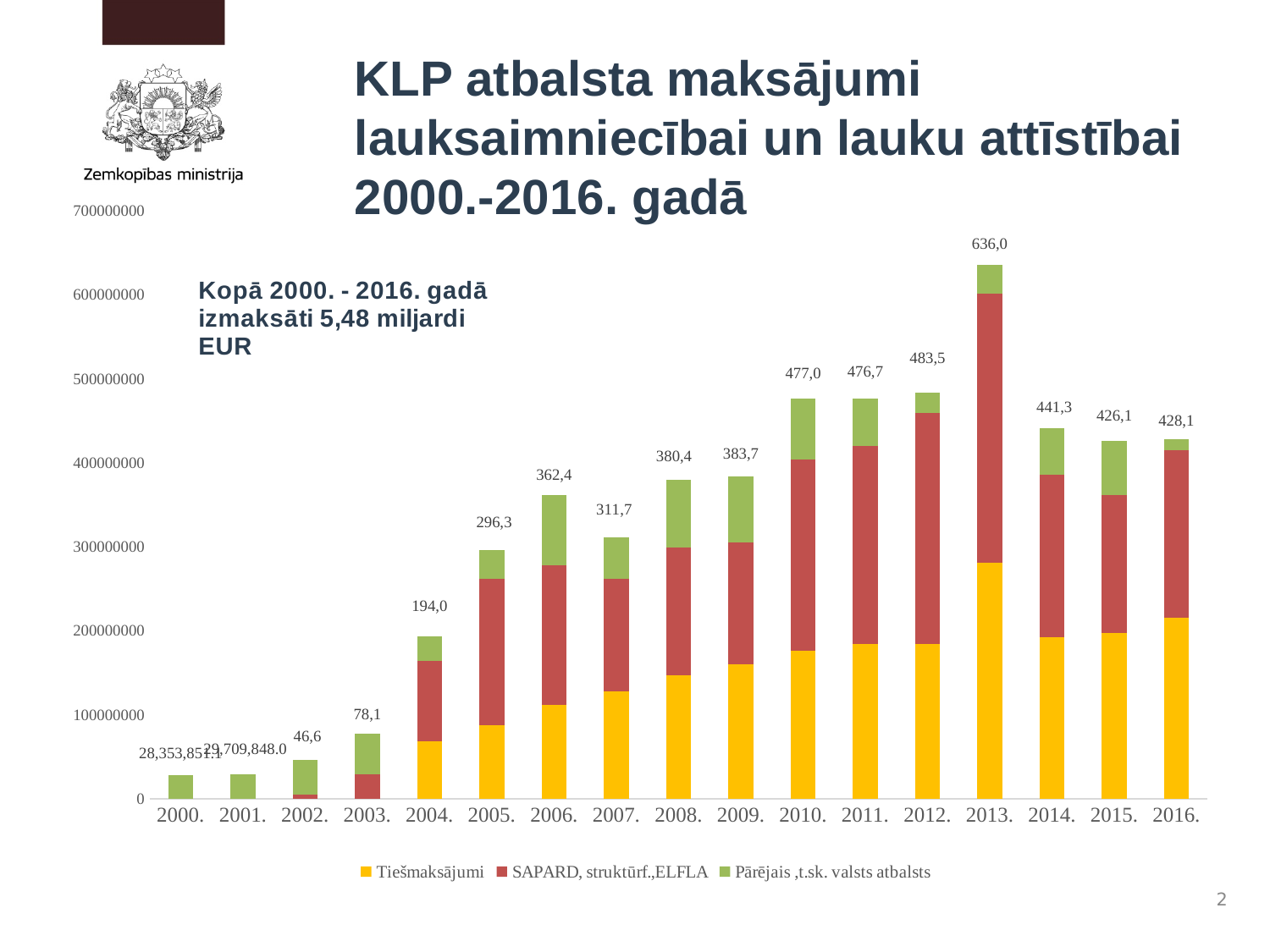

KLP atbalsta maksājumi lauksaimniecībai un lauku attīstībai 2000.-2016. gadā

### Chart

| Category | Tiešmaksājumi | SAPARD, struktūrf.,ELFLA | Pārējais ,t.sk. valsts atbalsts |
|---|---|---|---|
| 2000. | None | None | 28353851.14484266 |
| 2001. | None | None | 29709847.98037575 |
| 2002. | None | 5035897.632910456 | 41612436.753348015 |
| 2003. | None | 29594377.664327465 | 48489817.929323114 |
| 2004. | 68175321.99589075 | 96281906.47748163 | 29521158.103824113 |
| 2005. | 87606698.31133574 | 174120480.24769354 | 34611827.76421307 |
| 2006. | 112187373.33595143 | 165544511.69885203 | 84668369.24661784 |
| 2007. | 127612464.81238012 | 134705715.9606377 | 49396037.80001253 |
| 2008. | 147151150.2495717 | 152183080.91587412 | 81089237.71065614 |
| 2009. | 160752437.3794116 | 144340266.19085836 | 78586897.76950616 |
| 2010. | 176336549.02362537 | 227994459.3371694 | 72660595.37225172 |
| 2011. | 184135597.50655943 | 236581711.3454935 | 55980385.12871299 |
| 2012. | 184109310.43363443 | 275481589.60888225 | 23861357.490850937 |
| 2013. | 281002175.2721954 | 320801347.6225252 | 34174172.870387755 |
| 2014. | 192734742.88 | 193629601.04999998 | 54917203.230000004 |
| 2015. | 197816446.21 | 164248321.28 | 64028247.06 |
| 2016. | 215840371.96 | 199730257.48 | 12525841.59 |
2